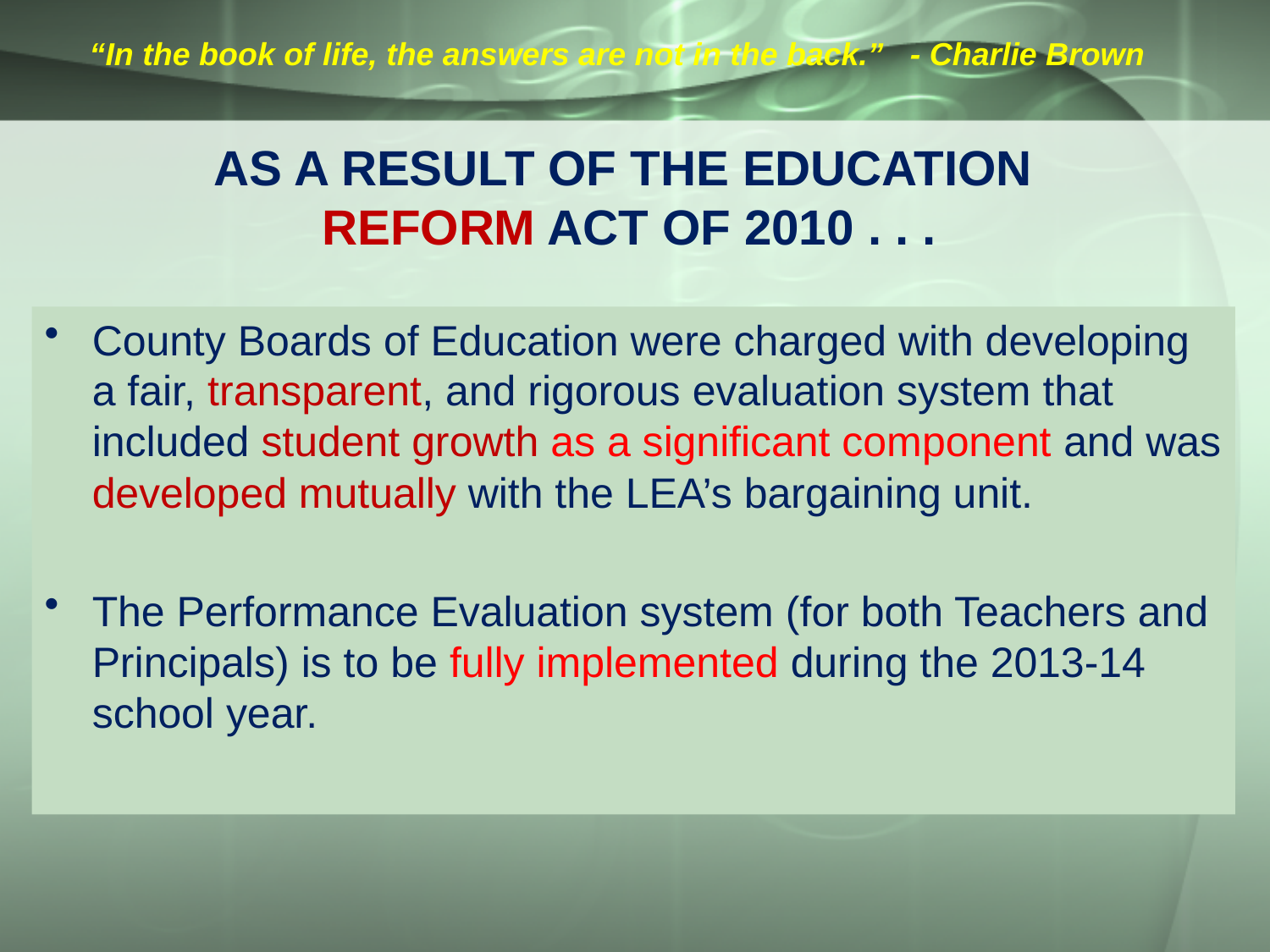

“In the book of life, the answers are not in the back.”   - Charlie Brown
# AS A RESULT OF THE EDUCATION REFORM ACT OF 2010 . . .
County Boards of Education were charged with developing a fair, transparent, and rigorous evaluation system that included student growth as a significant component and was developed mutually with the LEA’s bargaining unit.

The Performance Evaluation system (for both Teachers and Principals) is to be fully implemented during the 2013-14 school year.